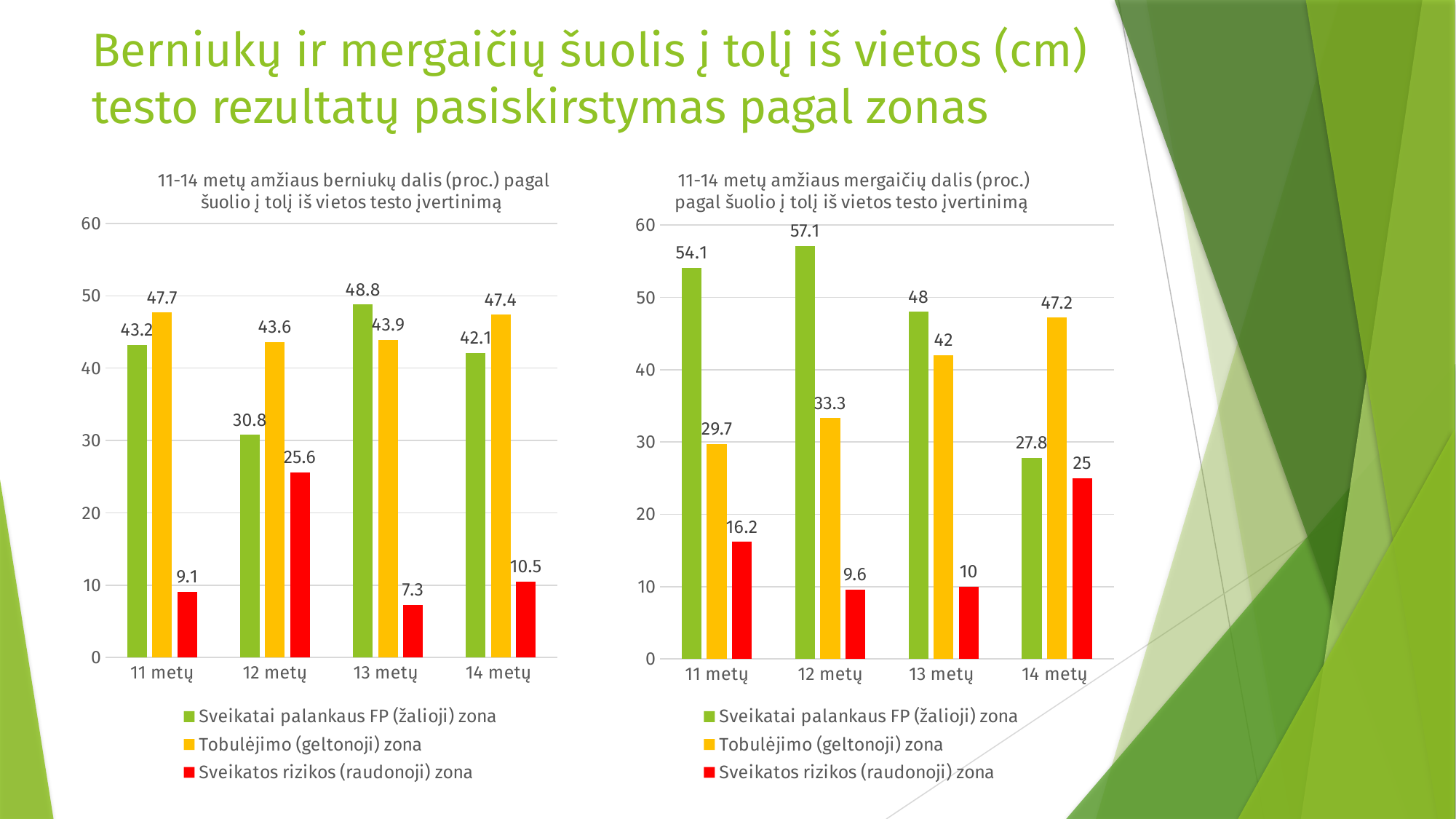

# Berniukų ir mergaičių šuolis į tolį iš vietos (cm) testo rezultatų pasiskirstymas pagal zonas

### Chart:  11-14 metų amžiaus berniukų dalis (proc.) pagal šuolio į tolį iš vietos testo įvertinimą

| Category | Sveikatai palankaus FP (žalioji) zona  | Tobulėjimo (geltonoji) zona | Sveikatos rizikos (raudonoji) zona |
|---|---|---|---|
| 11 metų | 43.2 | 47.7 | 9.1 |
| 12 metų | 30.8 | 43.6 | 25.6 |
| 13 metų  | 48.8 | 43.9 | 7.3 |
| 14 metų  | 42.1 | 47.4 | 10.5 |

### Chart:  11-14 metų amžiaus mergaičių dalis (proc.) pagal šuolio į tolį iš vietos testo įvertinimą

| Category | Sveikatai palankaus FP (žalioji) zona  | Tobulėjimo (geltonoji) zona | Sveikatos rizikos (raudonoji) zona |
|---|---|---|---|
| 11 metų | 54.1 | 29.7 | 16.2 |
| 12 metų | 57.1 | 33.3 | 9.6 |
| 13 metų  | 48.0 | 42.0 | 10.0 |
| 14 metų  | 27.8 | 47.2 | 25.0 |